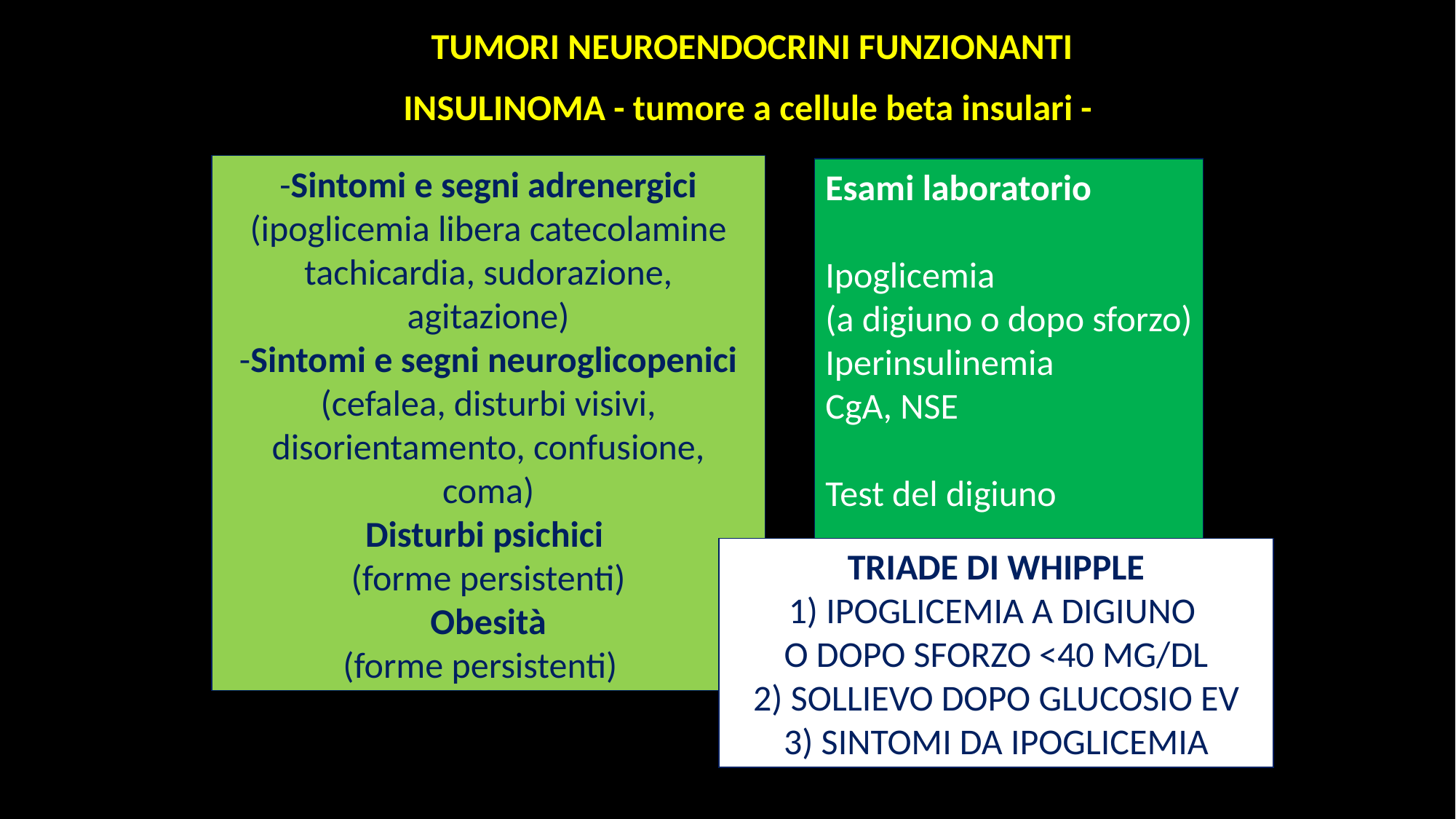

TUMORI NEUROENDOCRINI FUNZIONANTI
INSULINOMA - tumore a cellule beta insulari -

-Sintomi e segni adrenergici (ipoglicemia libera catecolamine
tachicardia, sudorazione, agitazione)
-Sintomi e segni neuroglicopenici (cefalea, disturbi visivi, disorientamento, confusione, coma)
Disturbi psichici
(forme persistenti)
Obesità
(forme persistenti)
Esami laboratorio

Ipoglicemia
(a digiuno o dopo sforzo)
Iperinsulinemia
CgA, NSE

Test del digiuno

TRIADE DI WHIPPLE
1) IPOGLICEMIA A DIGIUNO
O DOPO SFORZO <40 MG/DL
2) SOLLIEVO DOPO GLUCOSIO EV
3) SINTOMI DA IPOGLICEMIA